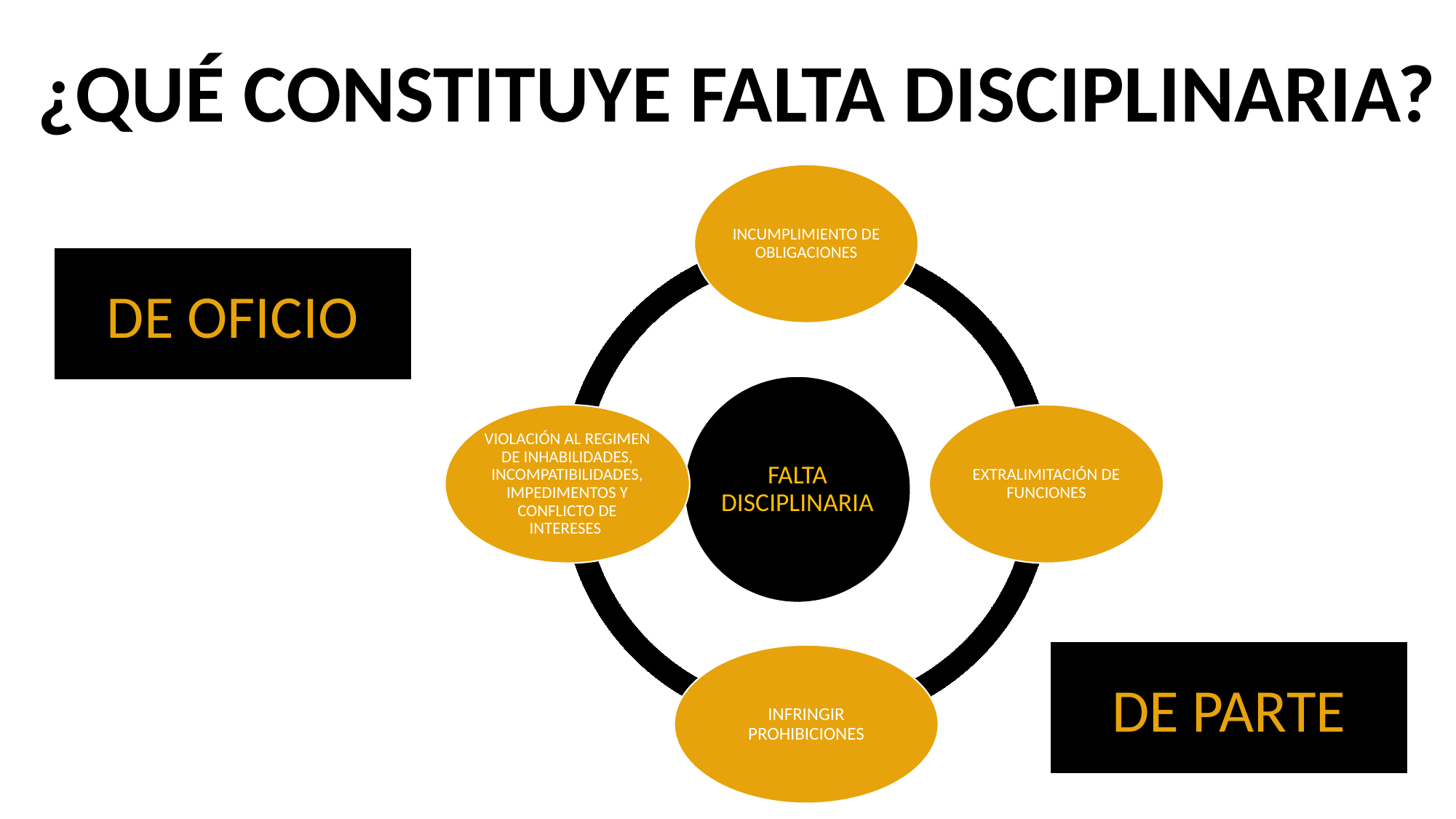

¿QUÉ CONSTITUYE FALTA DISCIPLINARIA?
FALTA DISCIPLINARIA
INCUMPLIMIENTO DE OBLIGACIONES
EXTRALIMITACIÓN DE FUNCIONES
INFRINGIR PROHIBICIONES
VIOLACIÓN AL REGIMEN DE INHABILIDADES, INCOMPATIBILIDADES, IMPEDIMENTOS Y CONFLICTO DE INTERESES
DE OFICIO
DE PARTE